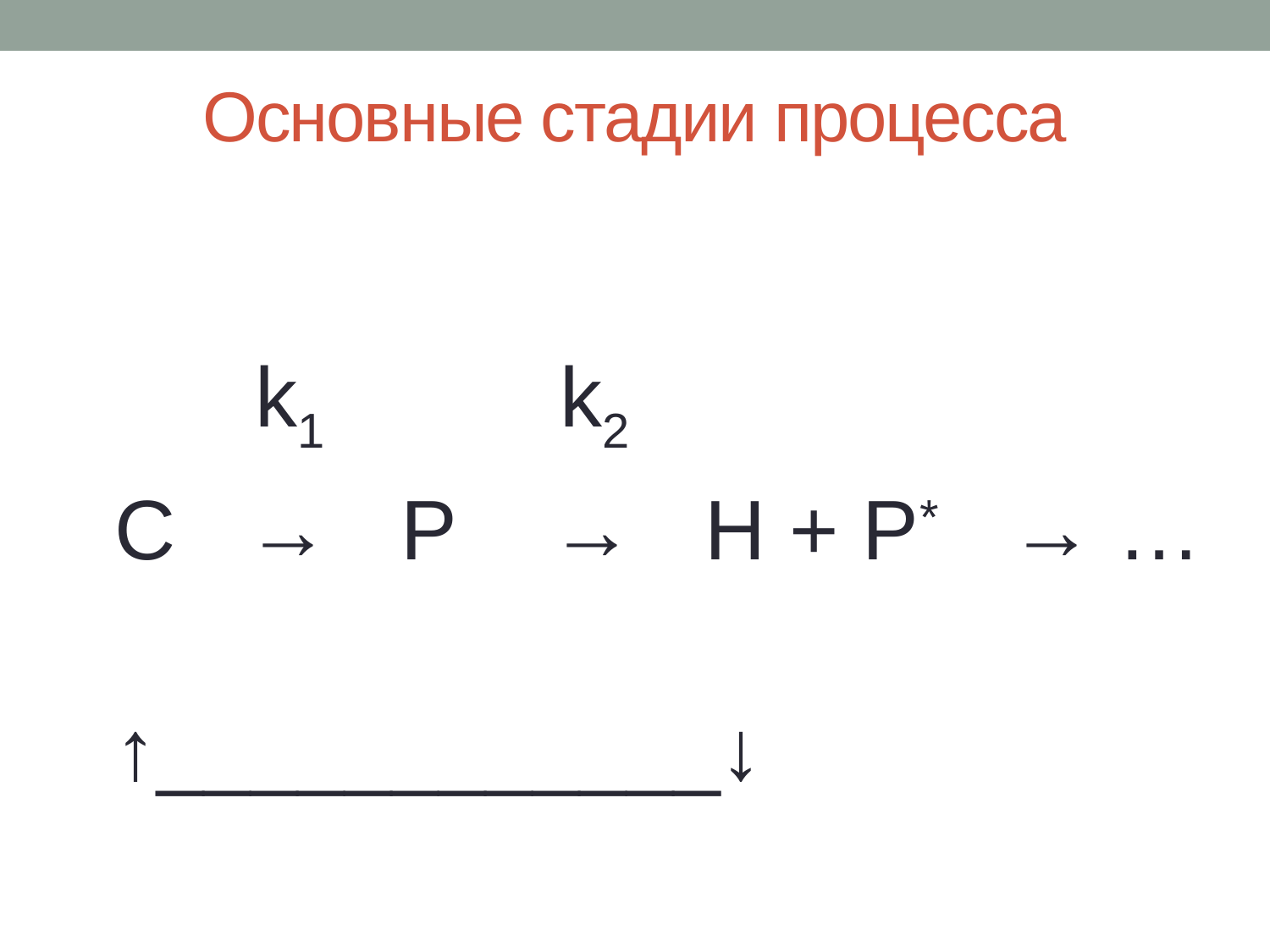

# Основные стадии процесса
        k1          k2
  C   →   P    →   H + P*   → …
  ↑____________↓